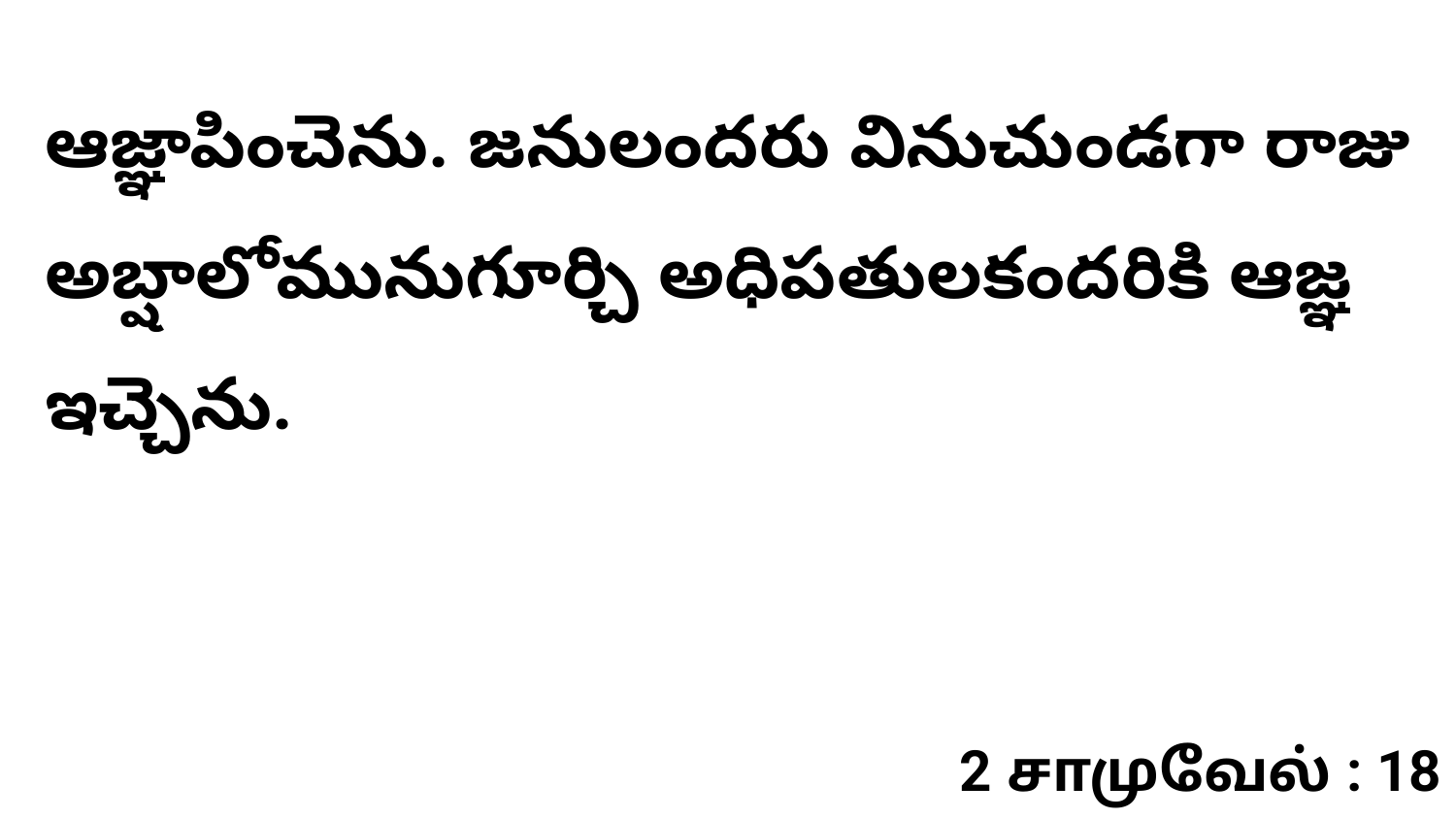

ఆజ్ఞాపించెను. జనులందరు వినుచుండగా రాజు అబ్షాలోమునుగూర్చి అధిపతులకందరికి ఆజ్ఞ ఇచ్చెను.
2 சாமுவேல் : 18